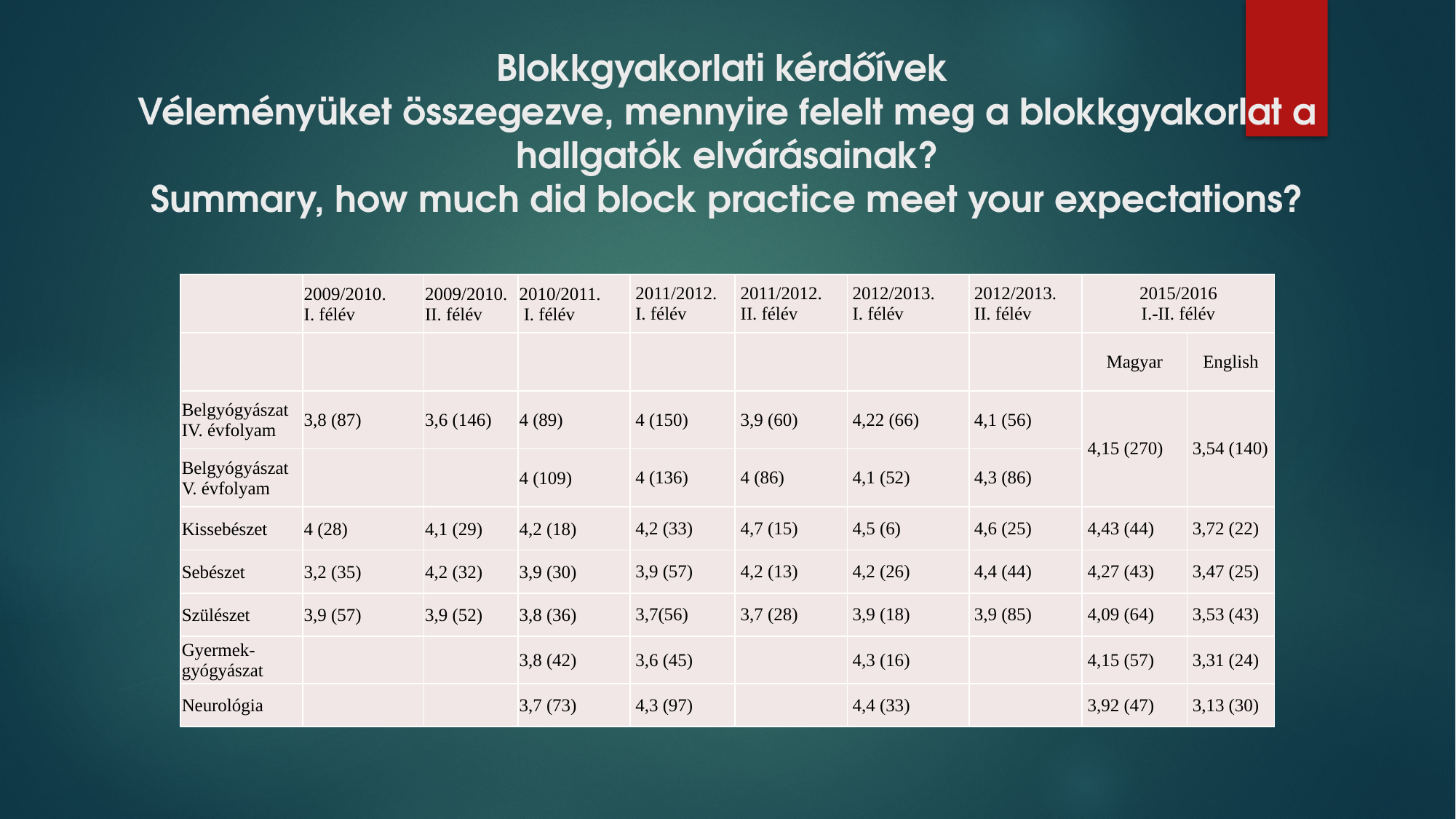

# Blokkgyakorlati kérdőívek Véleményüket összegezve, mennyire felelt meg a blokkgyakorlat a hallgatók elvárásainak? Summary, how much did block practice meet your expectations?
|  | 2009/2010. I. félév | 2009/2010. II. félév | 2010/2011. I. félév | 2011/2012. I. félév | 2011/2012. II. félév | 2012/2013. I. félév | 2012/2013. II. félév | 2015/2016 I.-II. félév |  |
| --- | --- | --- | --- | --- | --- | --- | --- | --- | --- |
|  |  |  |  |  |  |  |  | Magyar | English |
| Belgyógyászat IV. évfolyam | 3,8 (87) | 3,6 (146) | 4 (89) | 4 (150) | 3,9 (60) | 4,22 (66) | 4,1 (56) | 4,15 (270) | 3,54 (140) |
| Belgyógyászat V. évfolyam |  |  | 4 (109) | 4 (136) | 4 (86) | 4,1 (52) | 4,3 (86) |  |  |
| Kissebészet | 4 (28) | 4,1 (29) | 4,2 (18) | 4,2 (33) | 4,7 (15) | 4,5 (6) | 4,6 (25) | 4,43 (44) | 3,72 (22) |
| Sebészet | 3,2 (35) | 4,2 (32) | 3,9 (30) | 3,9 (57) | 4,2 (13) | 4,2 (26) | 4,4 (44) | 4,27 (43) | 3,47 (25) |
| Szülészet | 3,9 (57) | 3,9 (52) | 3,8 (36) | 3,7(56) | 3,7 (28) | 3,9 (18) | 3,9 (85) | 4,09 (64) | 3,53 (43) |
| Gyermek- gyógyászat |  |  | 3,8 (42) | 3,6 (45) |  | 4,3 (16) |  | 4,15 (57) | 3,31 (24) |
| Neurológia |  |  | 3,7 (73) | 4,3 (97) |  | 4,4 (33) |  | 3,92 (47) | 3,13 (30) |